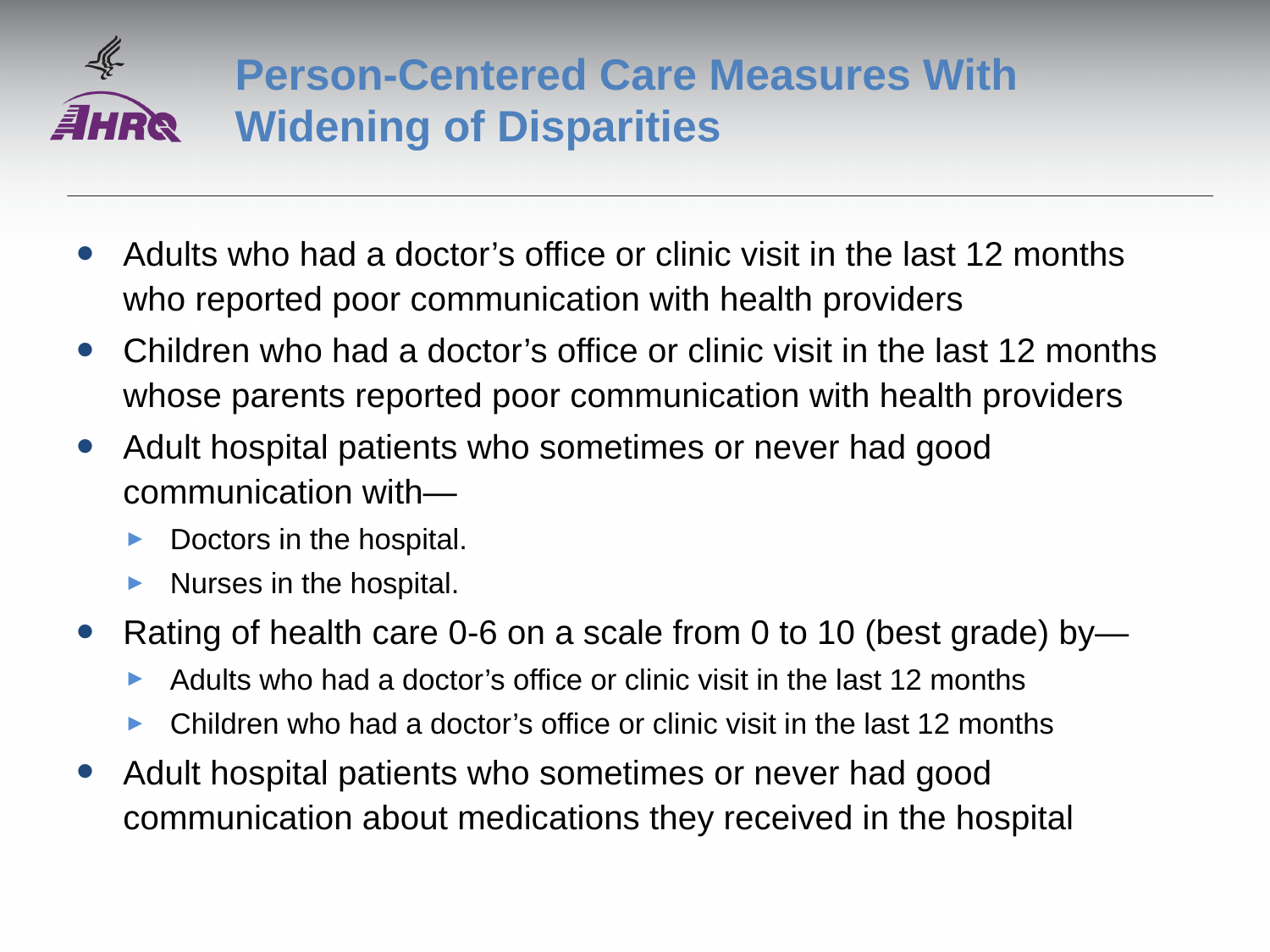

# Person-Centered Care Measures With Widening of Disparities
Adults who had a doctor’s office or clinic visit in the last 12 months who reported poor communication with health providers
Children who had a doctor’s office or clinic visit in the last 12 months whose parents reported poor communication with health providers
Adult hospital patients who sometimes or never had good communication with—
Doctors in the hospital.
Nurses in the hospital.
Rating of health care 0-6 on a scale from 0 to 10 (best grade) by—
Adults who had a doctor’s office or clinic visit in the last 12 months
Children who had a doctor’s office or clinic visit in the last 12 months
Adult hospital patients who sometimes or never had good communication about medications they received in the hospital